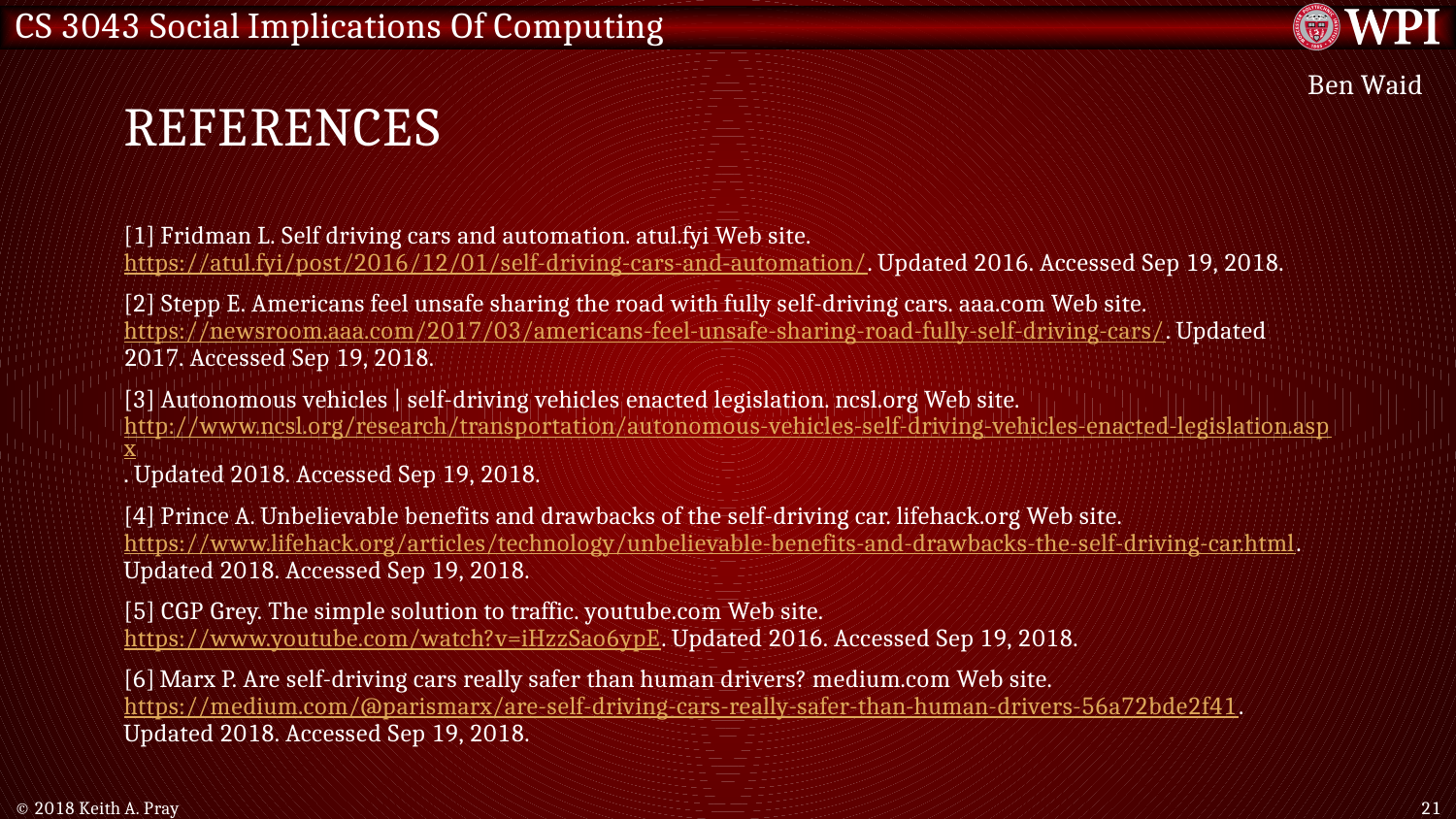

# References
Ben Waid
[1] Fridman L. Self driving cars and automation. atul.fyi Web site. https://atul.fyi/post/2016/12/01/self-driving-cars-and-automation/. Updated 2016. Accessed Sep 19, 2018.
[2] Stepp E. Americans feel unsafe sharing the road with fully self-driving cars. aaa.com Web site. https://newsroom.aaa.com/2017/03/americans-feel-unsafe-sharing-road-fully-self-driving-cars/. Updated 2017. Accessed Sep 19, 2018.
[3] Autonomous vehicles | self-driving vehicles enacted legislation. ncsl.org Web site. http://www.ncsl.org/research/transportation/autonomous-vehicles-self-driving-vehicles-enacted-legislation.aspx. Updated 2018. Accessed Sep 19, 2018.
[4] Prince A. Unbelievable benefits and drawbacks of the self-driving car. lifehack.org Web site. https://www.lifehack.org/articles/technology/unbelievable-benefits-and-drawbacks-the-self-driving-car.html. Updated 2018. Accessed Sep 19, 2018.
[5] CGP Grey. The simple solution to traffic. youtube.com Web site. https://www.youtube.com/watch?v=iHzzSao6ypE. Updated 2016. Accessed Sep 19, 2018.
[6] Marx P. Are self-driving cars really safer than human drivers? medium.com Web site. https://medium.com/@parismarx/are-self-driving-cars-really-safer-than-human-drivers-56a72bde2f41. Updated 2018. Accessed Sep 19, 2018.
© 2018 Keith A. Pray
21